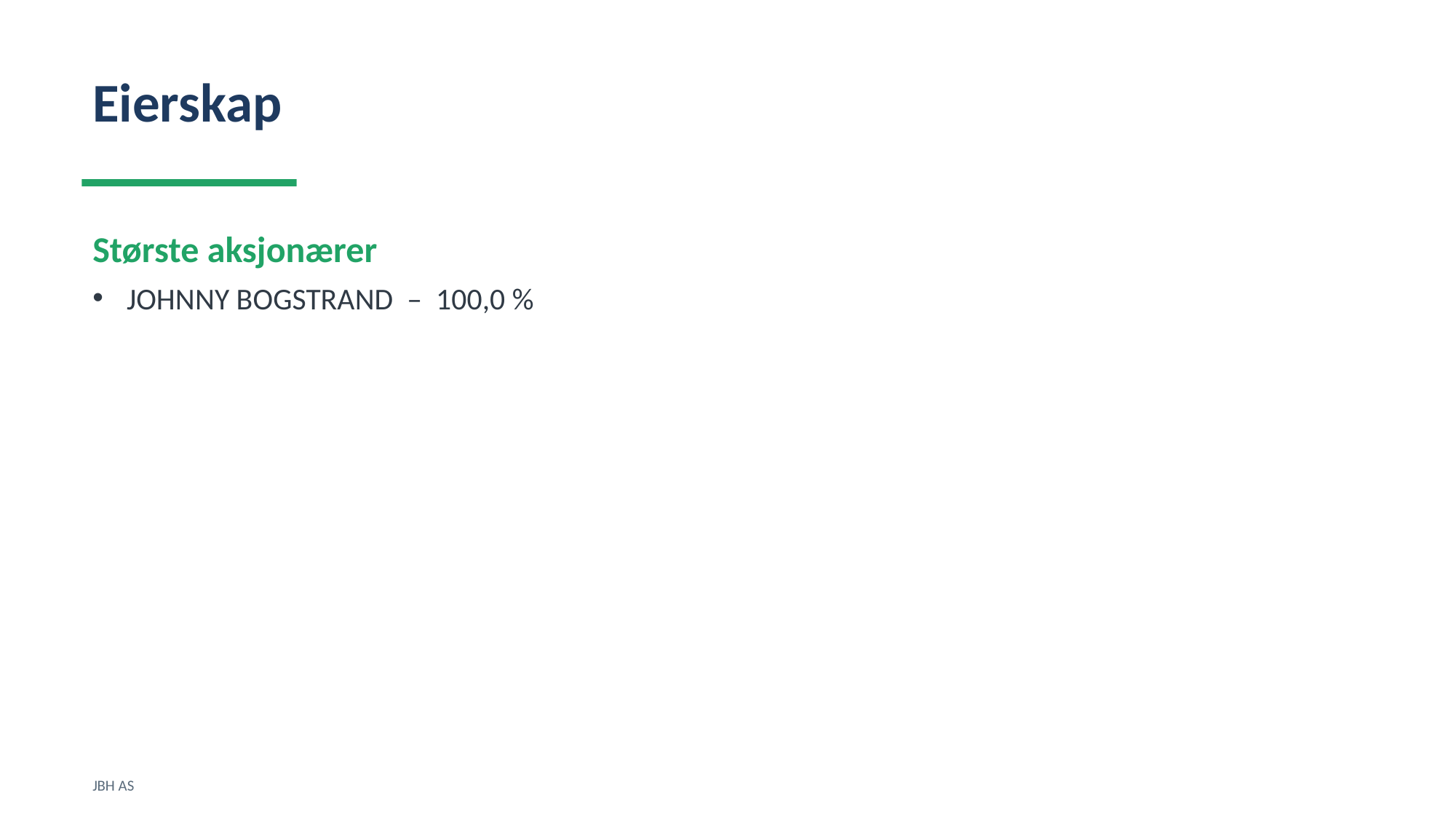

Eierskap

Største aksjonærer
JOHNNY BOGSTRAND  –  100,0 %
JBH AS